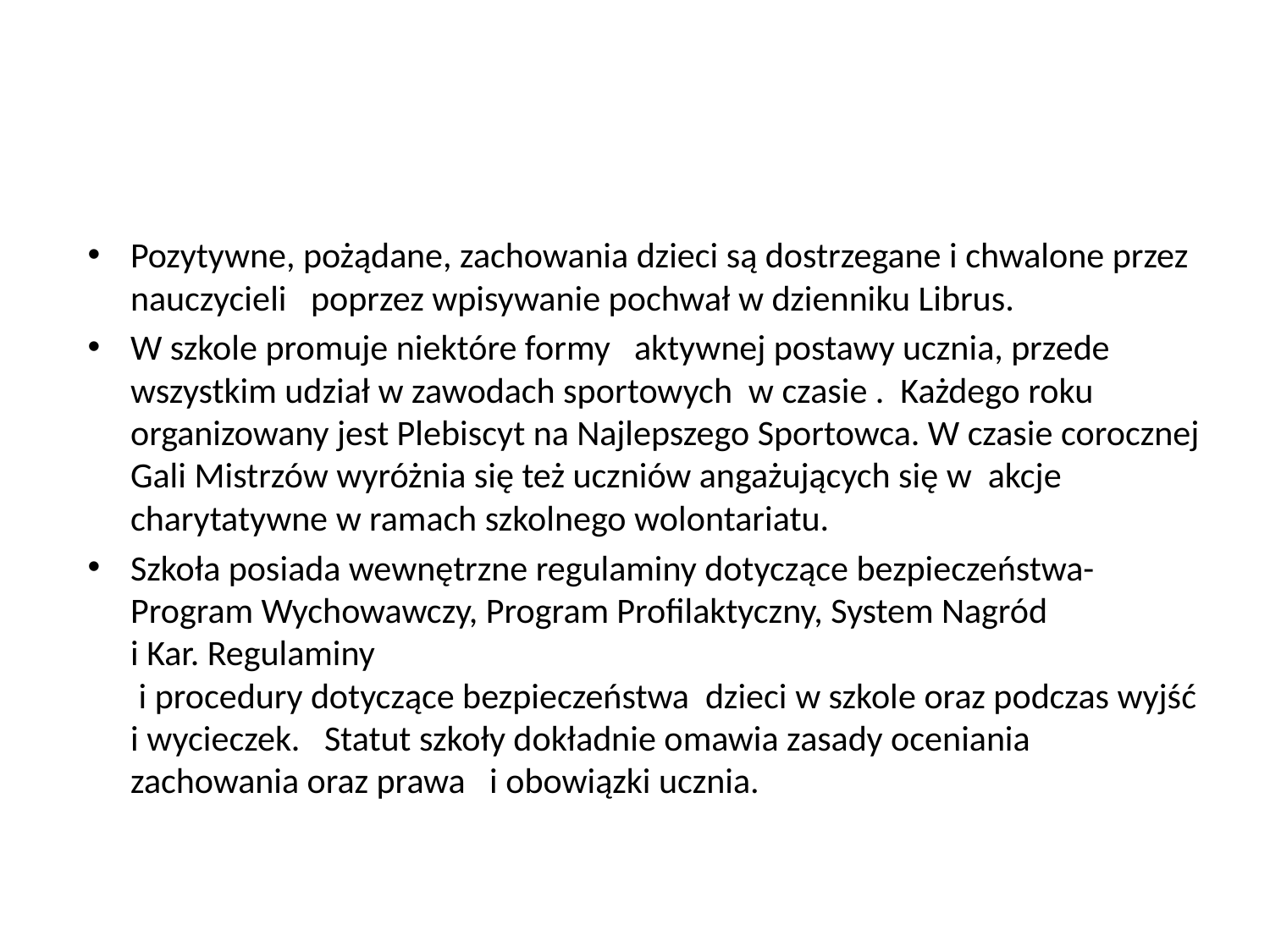

#
Pozytywne, pożądane, zachowania dzieci są dostrzegane i chwalone przez nauczycieli   poprzez wpisywanie pochwał w dzienniku Librus.
W szkole promuje niektóre formy   aktywnej postawy ucznia, przede wszystkim udział w zawodach sportowych  w czasie .  Każdego roku organizowany jest Plebiscyt na Najlepszego Sportowca. W czasie corocznej Gali Mistrzów wyróżnia się też uczniów angażujących się w  akcje charytatywne w ramach szkolnego wolontariatu.
Szkoła posiada wewnętrzne regulaminy dotyczące bezpieczeństwa- Program Wychowawczy, Program Profilaktyczny, System Nagród
i Kar. Regulaminy
 i procedury dotyczące bezpieczeństwa  dzieci w szkole oraz podczas wyjść
i wycieczek.   Statut szkoły dokładnie omawia zasady oceniania zachowania oraz prawa   i obowiązki ucznia.